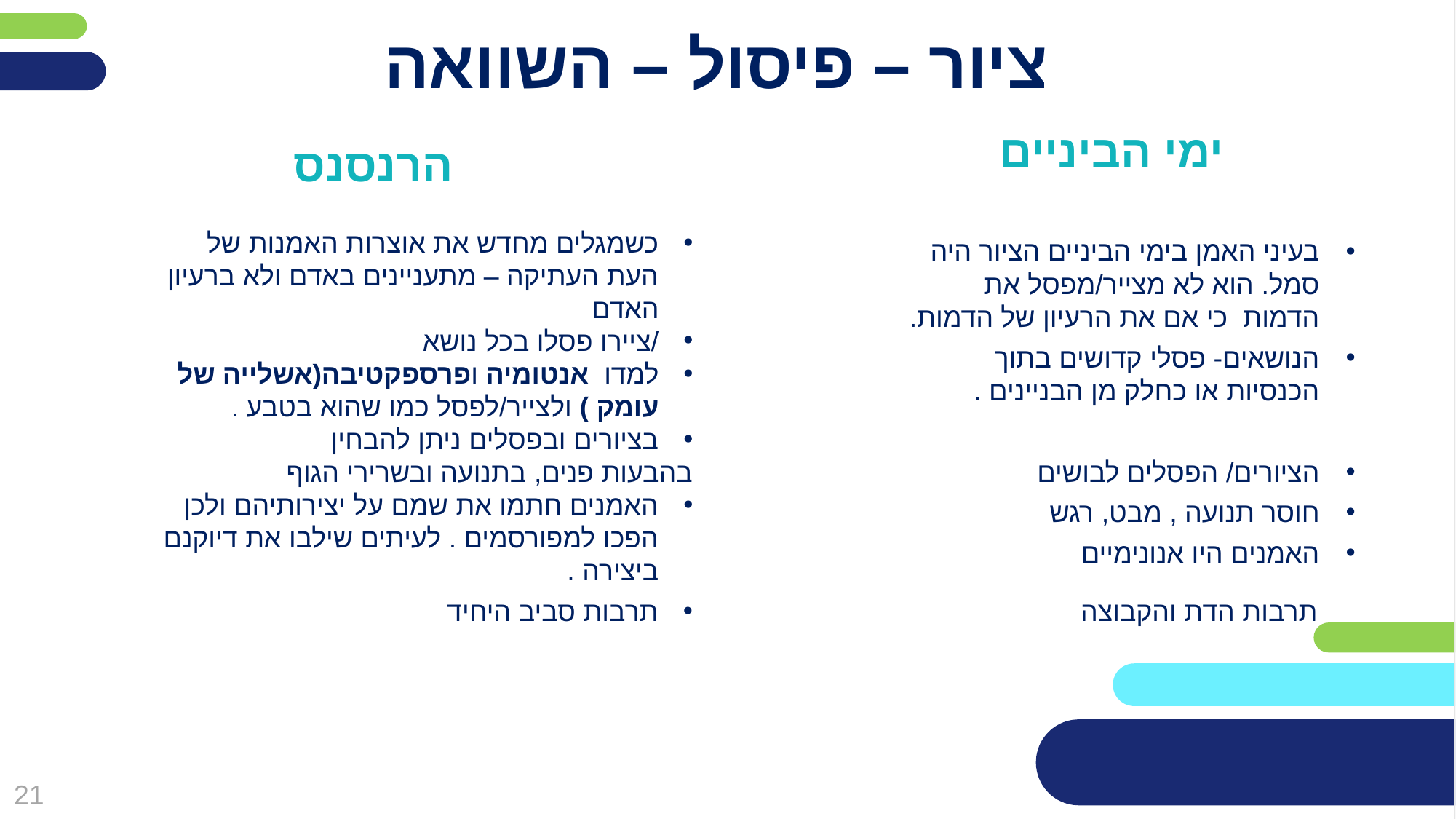

# ציור – פיסול – השוואה
ימי הביניים
הרנסנס

כשמגלים מחדש את אוצרות האמנות של העת העתיקה – מתעניינים באדם ולא ברעיון האדם
/ציירו פסלו בכל נושא
למדו  אנטומיה ופרספקטיבה(אשלייה של עומק ) ולצייר/לפסל כמו שהוא בטבע .
בציורים ובפסלים ניתן להבחין
בהבעות פנים, בתנועה ובשרירי הגוף
האמנים חתמו את שמם על יצירותיהם ולכן הפכו למפורסמים . לעיתים שילבו את דיוקנם ביצירה .

בעיני האמן בימי הביניים הציור היה סמל. הוא לא מצייר/מפסל את הדמות  כי אם את הרעיון של הדמות.
הנושאים- פסלי קדושים בתוך הכנסיות או כחלק מן הבניינים .

הציורים/ הפסלים לבושים
חוסר תנועה , מבט, רגש
האמנים היו אנונימיים

תרבות סביב היחיד
תרבות הדת והקבוצה